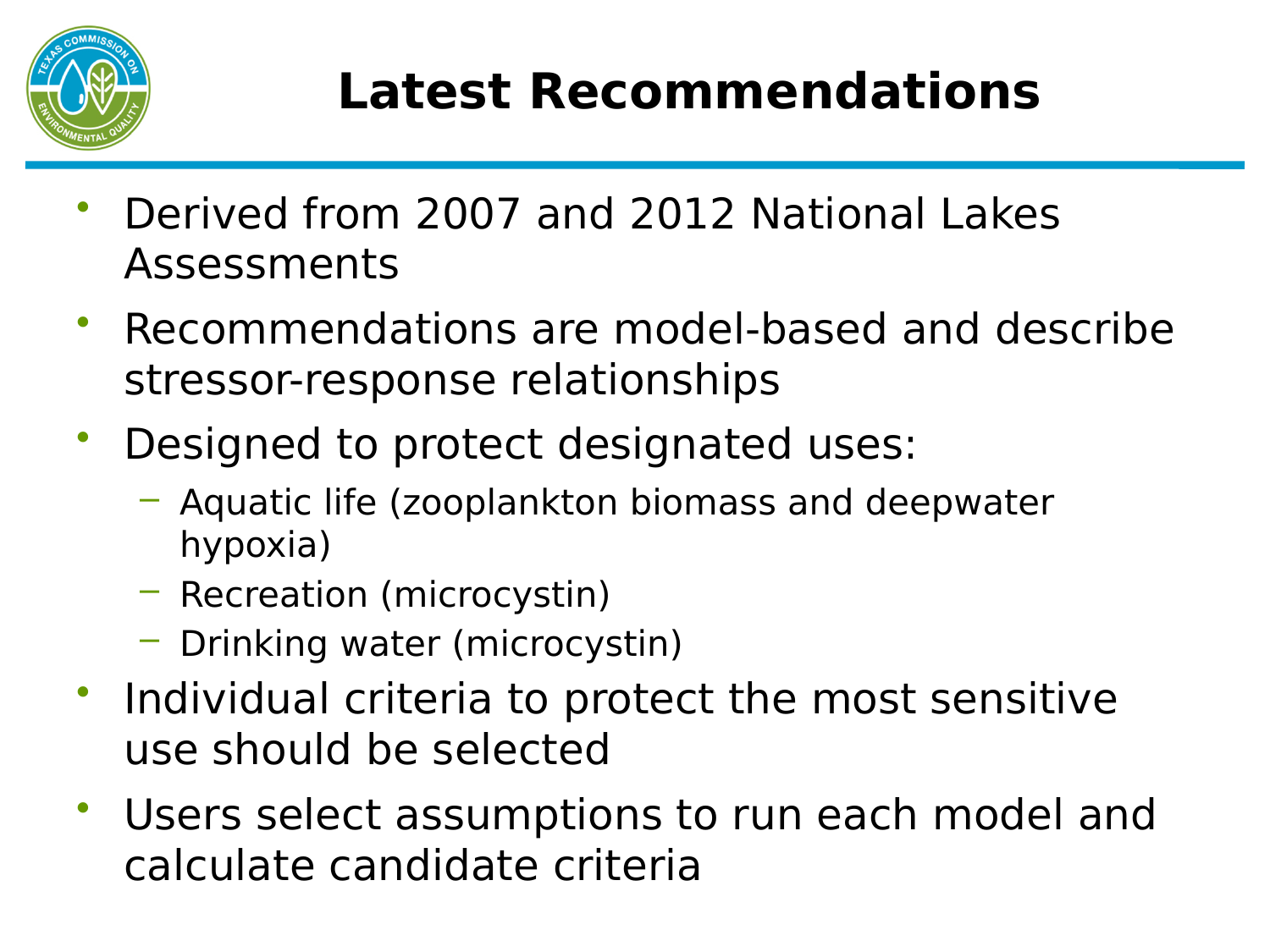

# Latest Recommendations
Derived from 2007 and 2012 National Lakes Assessments
Recommendations are model-based and describe stressor-response relationships
Designed to protect designated uses:
Aquatic life (zooplankton biomass and deepwater hypoxia)
Recreation (microcystin)
Drinking water (microcystin)
Individual criteria to protect the most sensitive use should be selected
Users select assumptions to run each model and calculate candidate criteria